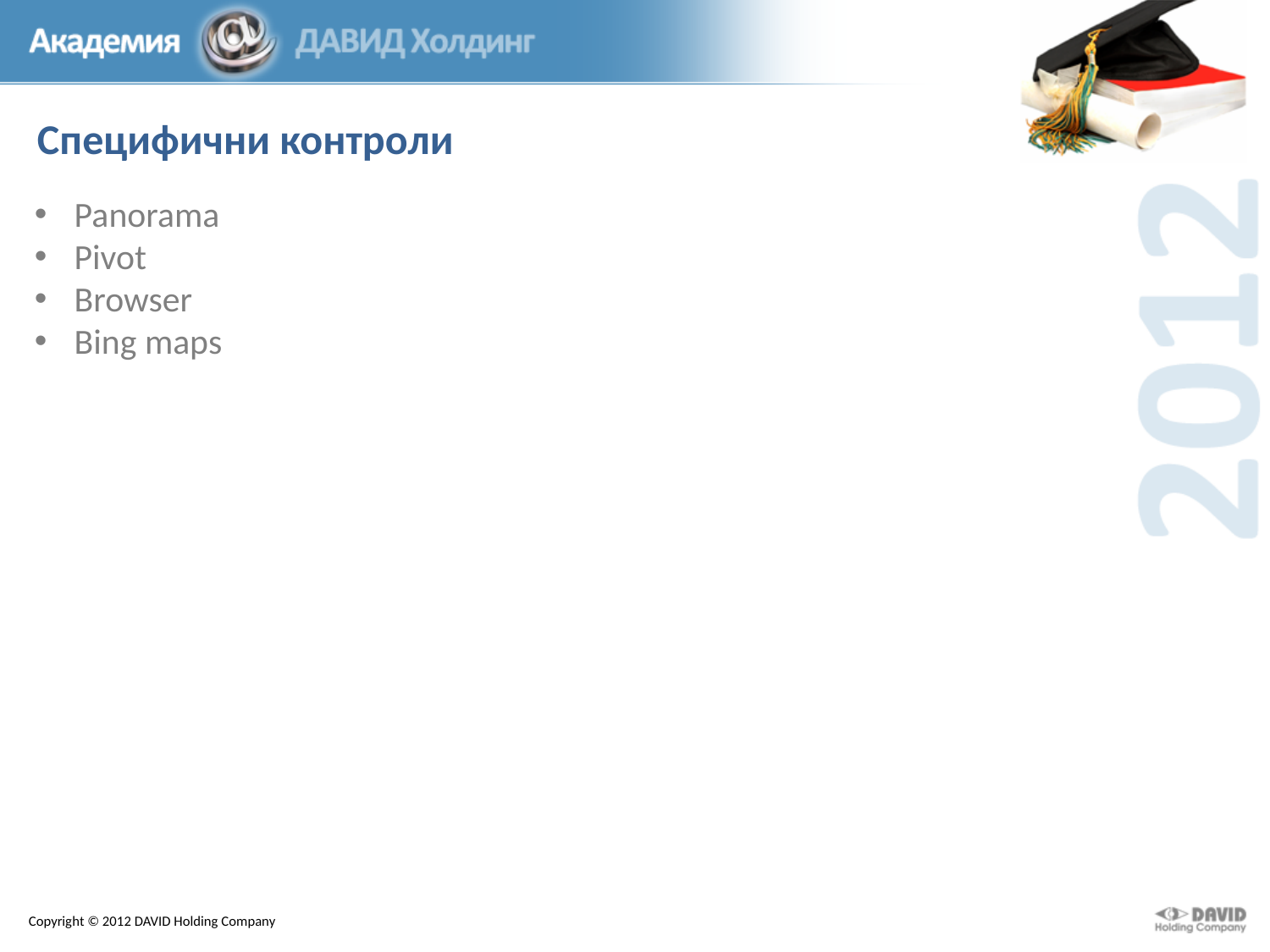

Специфични контроли
Panorama
Pivot
Browser
Bing maps